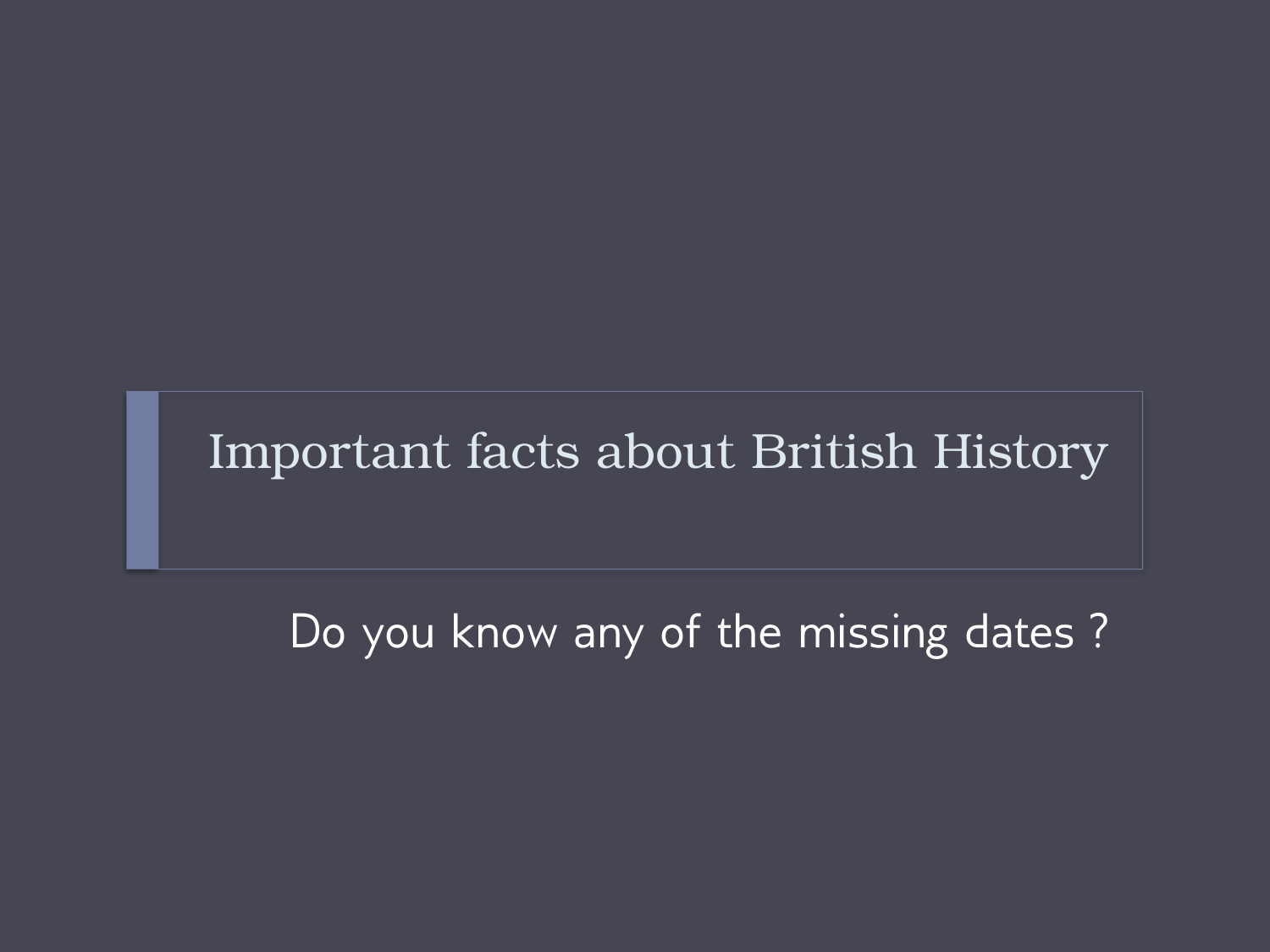

# Important facts about British History
Do you know any of the missing dates ?